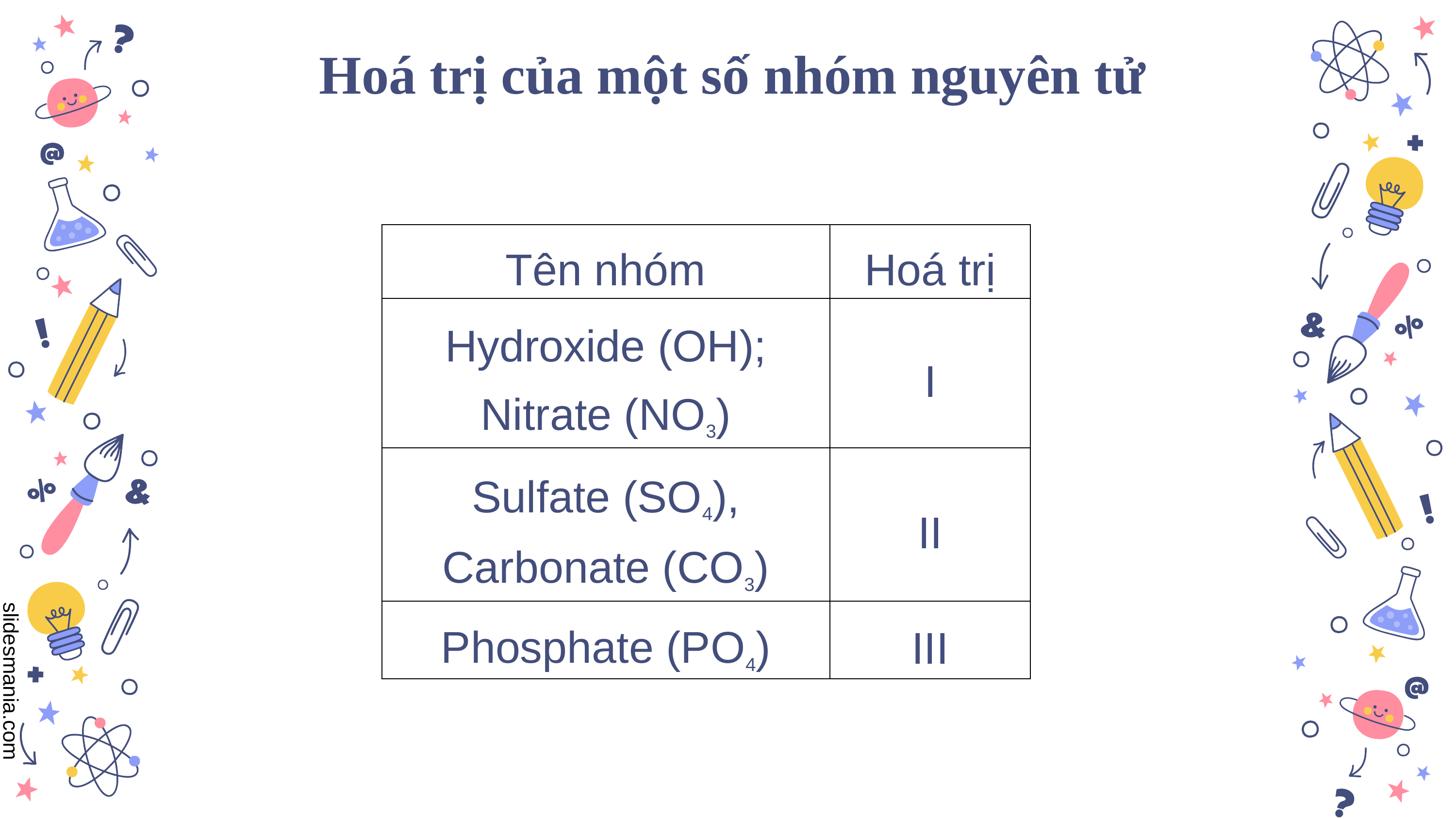

Hoá trị của một số nhóm nguyên tử
| Tên nhóm | Hoá trị |
| --- | --- |
| Hydroxide (OH); Nitrate (NO3) | I |
| Sulfate (SO4), Carbonate (CO3) | II |
| Phosphate (PO4) | III |